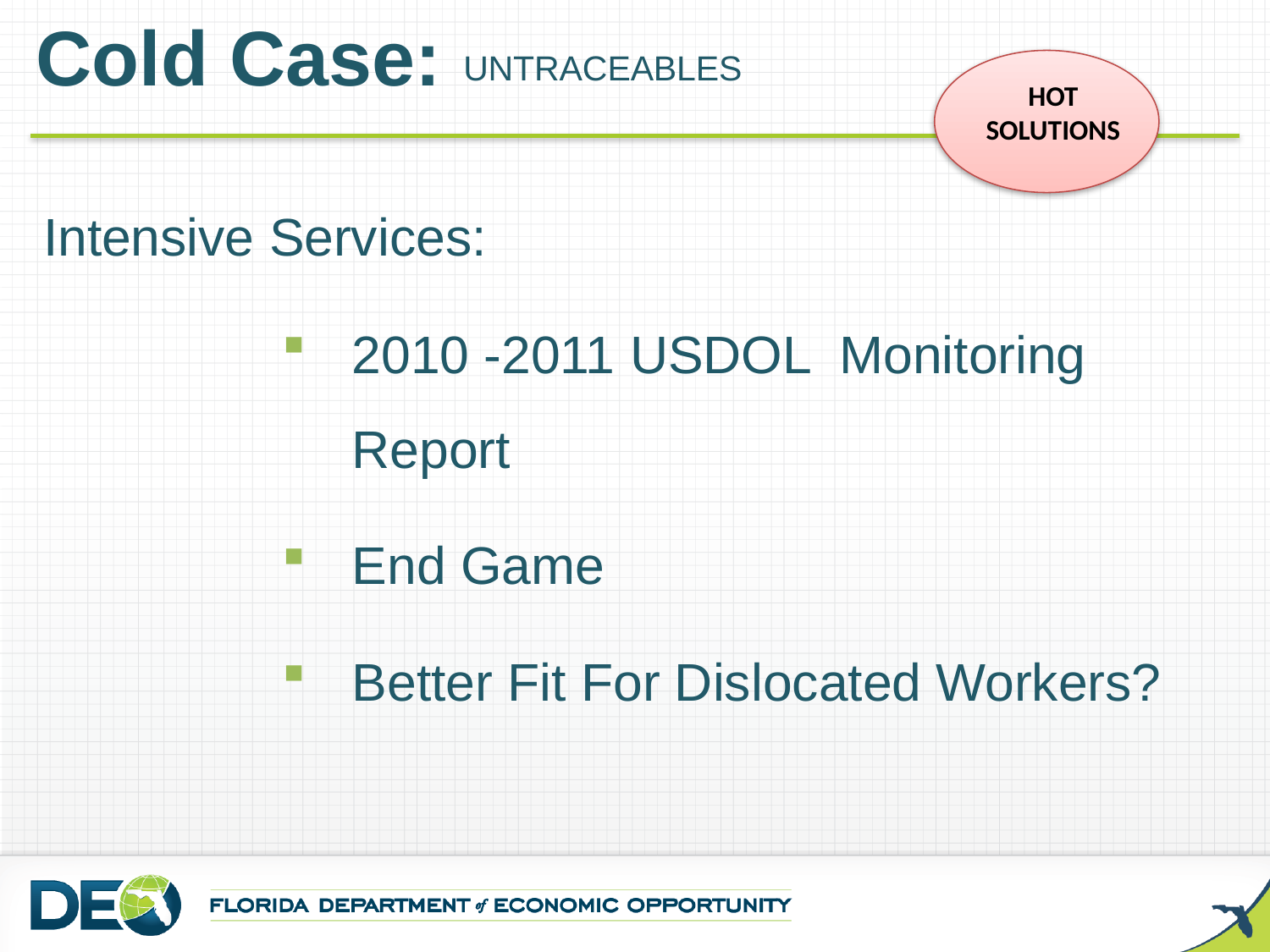

Cold Case: untraceables

HOT SOLUTIONS
Intensive Services:
2010 -2011 USDOL  Monitoring Report
End Game
Better Fit For Dislocated Workers?